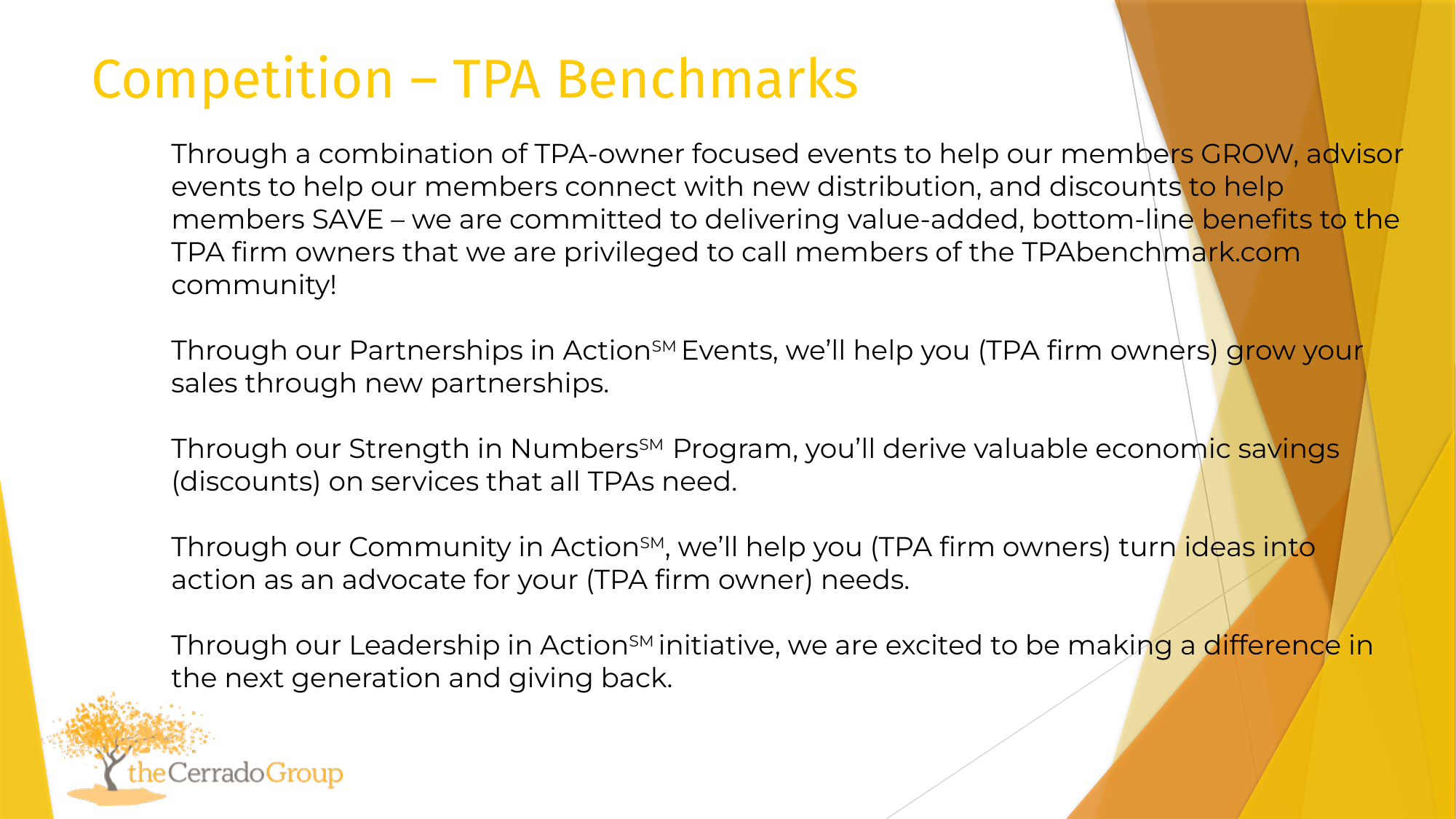

Competition – TPA Benchmarks
Through a combination of TPA-owner focused events to help our members GROW, advisor events to help our members connect with new distribution, and discounts to help members SAVE – we are committed to delivering value-added, bottom-line benefits to the TPA firm owners that we are privileged to call members of the TPAbenchmark.com community!

Through our Partnerships in ActionSM Events, we’ll help you (TPA firm owners) grow your sales through new partnerships.

Through our Strength in NumbersSM  Program, you’ll derive valuable economic savings (discounts) on services that all TPAs need.

Through our Community in ActionSM, we’ll help you (TPA firm owners) turn ideas into action as an advocate for your (TPA firm owner) needs.

Through our Leadership in ActionSM initiative, we are excited to be making a difference in the next generation and giving back.